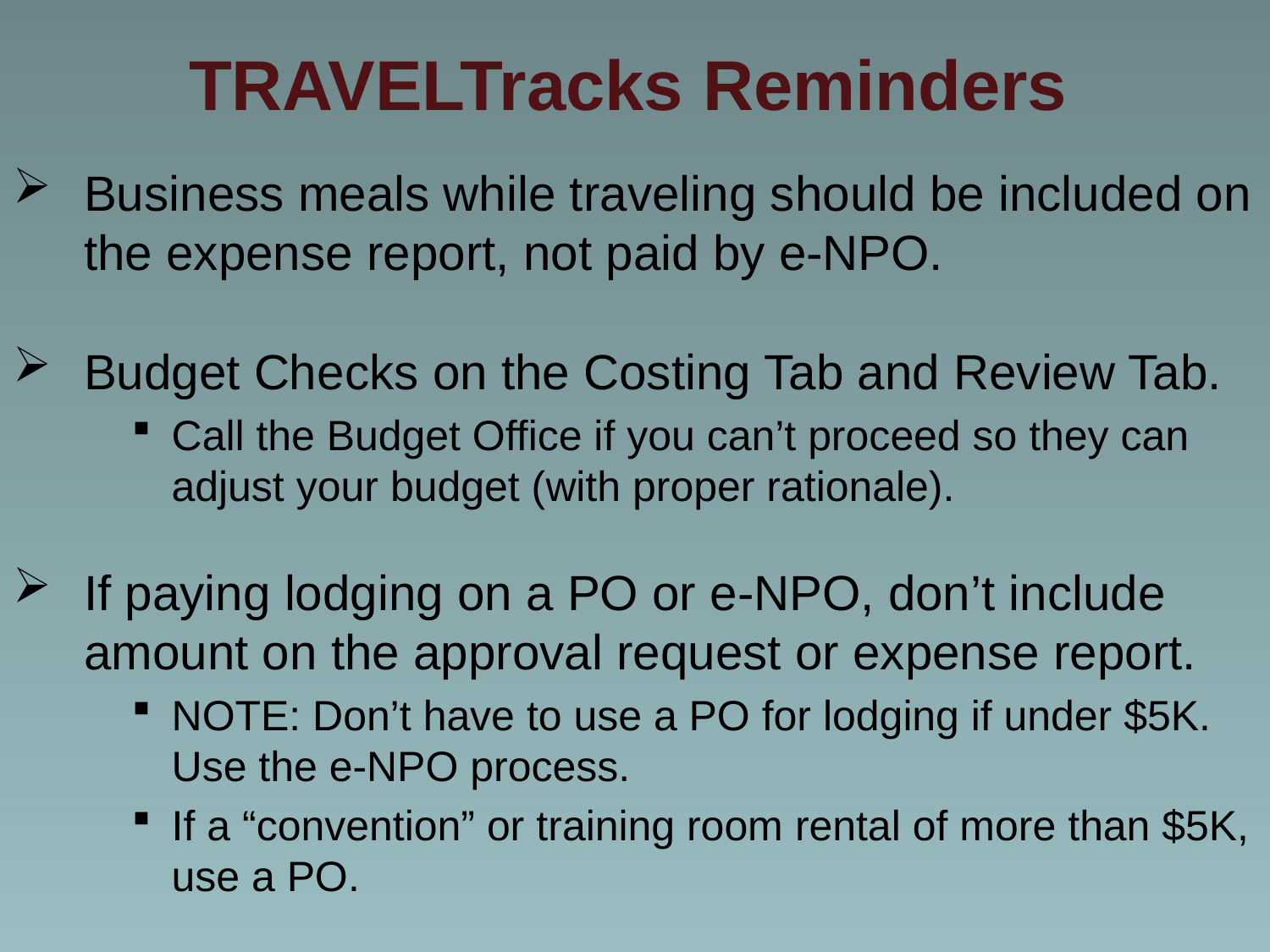

# TRAVELTracks Reminders

Business meals while traveling should be included on the expense report, not paid by e-NPO.

Budget Checks on the Costing Tab and Review Tab.
Call the Budget Office if you can’t proceed so they can adjust your budget (with proper rationale).

If paying lodging on a PO or e-NPO, don’t include amount on the approval request or expense report.
NOTE: Don’t have to use a PO for lodging if under $5K. Use the e-NPO process.
If a “convention” or training room rental of more than $5K, use a PO.